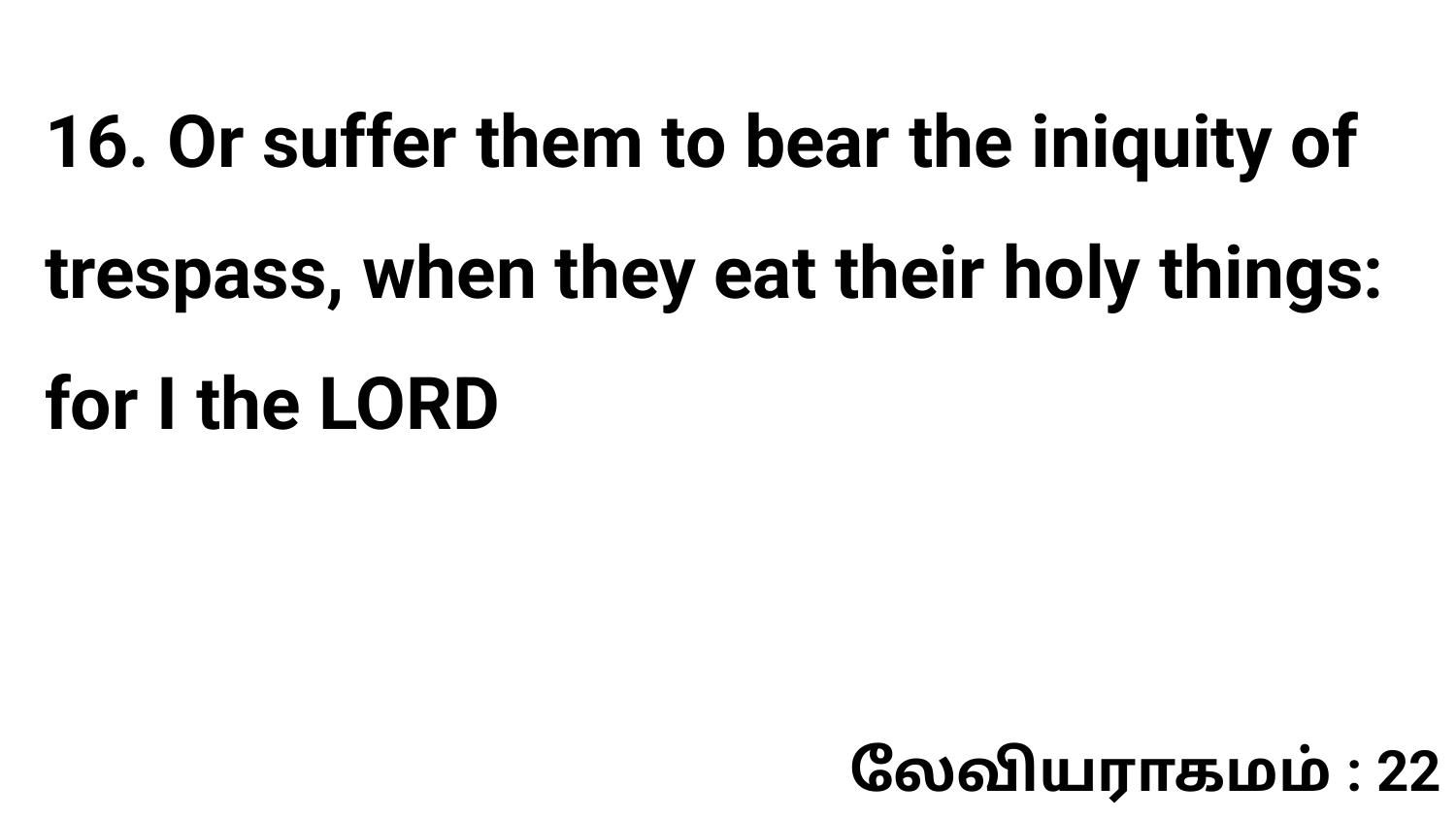

16. Or suffer them to bear the iniquity of trespass, when they eat their holy things: for I the LORD
லேவியராகமம் : 22